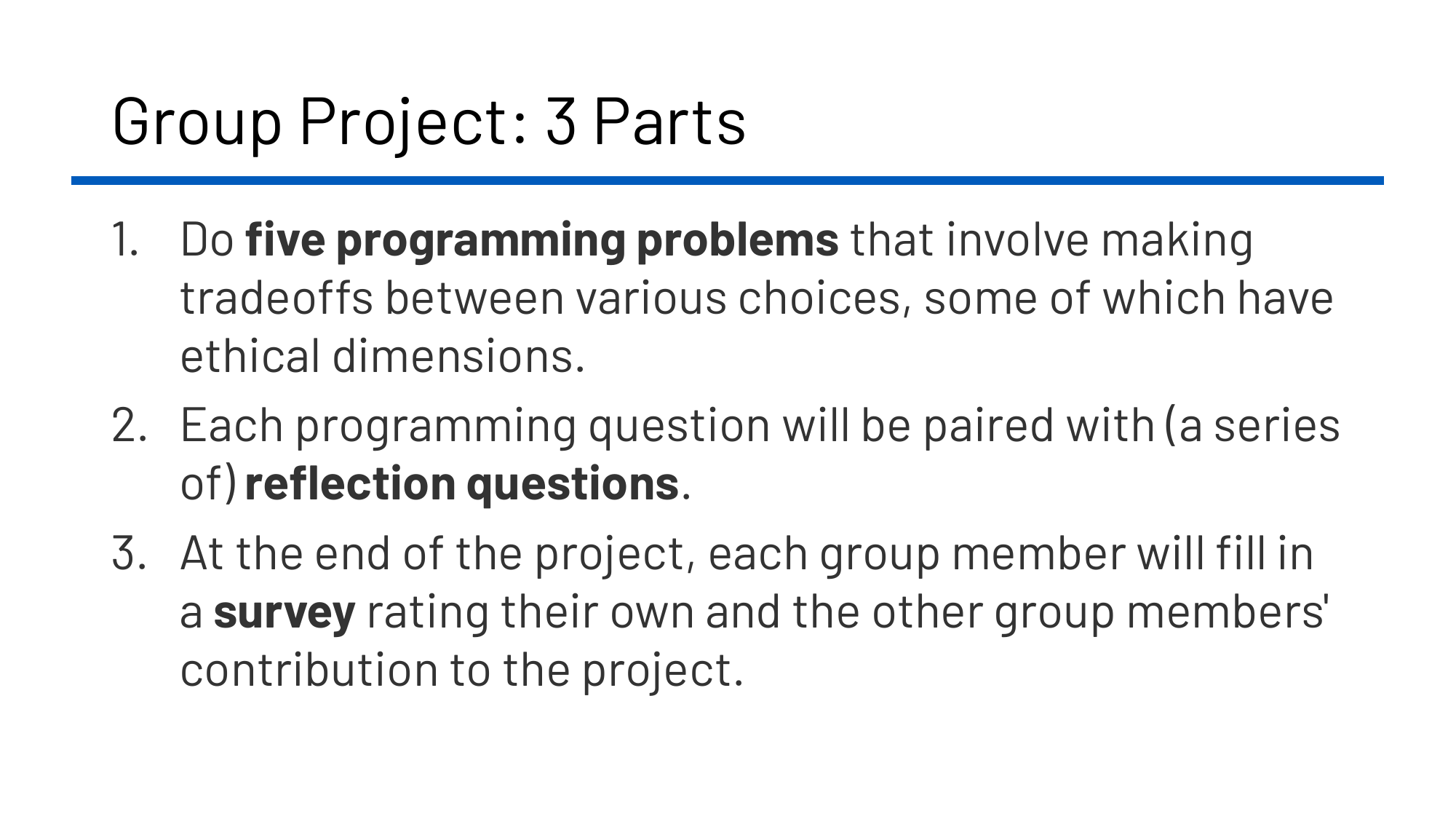

# Group Project: 3 Parts
Do five programming problems that involve making tradeoffs between various choices, some of which have ethical dimensions.
Each programming question will be paired with (a series of) reflection questions.
At the end of the project, each group member will fill in a survey rating their own and the other group members' contribution to the project.